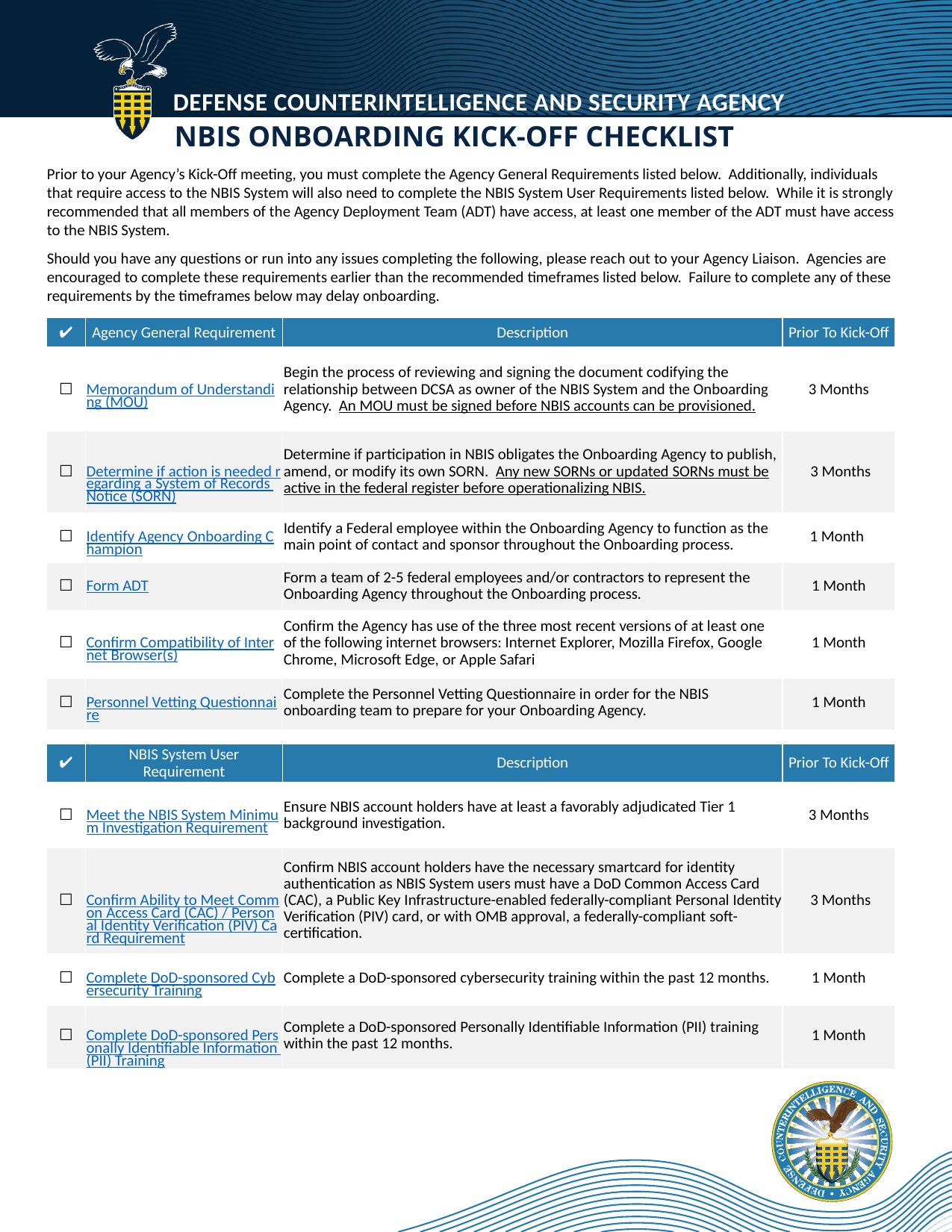

NBIS ONBOARDING KICK-OFF CHECKLIST
Prior to your Agency’s Kick-Off meeting, you must complete the Agency General Requirements listed below.  Additionally, individuals that require access to the NBIS System will also need to complete the NBIS System User Requirements listed below.  While it is strongly recommended that all members of the Agency Deployment Team (ADT) have access, at least one member of the ADT must have access to the NBIS System.
Should you have any questions or run into any issues completing the following, please reach out to your Agency Liaison.  Agencies are encouraged to complete these requirements earlier than the recommended timeframes listed below.  Failure to complete any of these requirements by the timeframes below may delay onboarding.
| ✔ | Agency General Requirement | Description | Prior To Kick-Off |
| --- | --- | --- | --- |
| ☐ | Memorandum of Understanding (MOU) | Begin the process of reviewing and signing the document codifying the relationship between DCSA as owner of the NBIS System and the Onboarding Agency. An MOU must be signed before NBIS accounts can be provisioned. | 3 Months |
| ☐ | Determine if action is needed regarding a System of Records Notice (SORN) | Determine if participation in NBIS obligates the Onboarding Agency to publish, amend, or modify its own SORN. Any new SORNs or updated SORNs must be active in the federal register before operationalizing NBIS. | 3 Months |
| ☐ | Identify Agency Onboarding Champion | Identify a Federal employee within the Onboarding Agency to function as the main point of contact and sponsor throughout the Onboarding process. | 1 Month |
| ☐ | Form ADT | Form a team of 2-5 federal employees and/or contractors to represent the Onboarding Agency throughout the Onboarding process. | 1 Month |
| ☐ | Confirm Compatibility of Internet Browser(s) | Confirm the Agency has use of the three most recent versions of at least one of the following internet browsers: Internet Explorer, Mozilla Firefox, Google Chrome, Microsoft Edge, or Apple Safari | 1 Month |
| ☐ | Personnel Vetting Questionnaire | Complete the Personnel Vetting Questionnaire in order for the NBIS onboarding team to prepare for your Onboarding Agency. | 1 Month |
| ✔ | NBIS System User Requirement | Description | Prior To Kick-Off |
| --- | --- | --- | --- |
| ☐ | Meet the NBIS System Minimum Investigation Requirement | Ensure NBIS account holders have at least a favorably adjudicated Tier 1 background investigation. | 3 Months |
| ☐ | Confirm Ability to Meet Common Access Card (CAC) / Personal Identity Verification (PIV) Card Requirement | Confirm NBIS account holders have the necessary smartcard for identity authentication as NBIS System users must have a DoD Common Access Card (CAC), a Public Key Infrastructure-enabled federally-compliant Personal Identity Verification (PIV) card, or with OMB approval, a federally-compliant soft-certification. | 3 Months |
| ☐ | Complete DoD-sponsored Cybersecurity Training | Complete a DoD-sponsored cybersecurity training within the past 12 months. | 1 Month |
| ☐ | Complete DoD-sponsored Personally Identifiable Information (PII) Training | Complete a DoD-sponsored Personally Identifiable Information (PII) training within the past 12 months. | 1 Month |